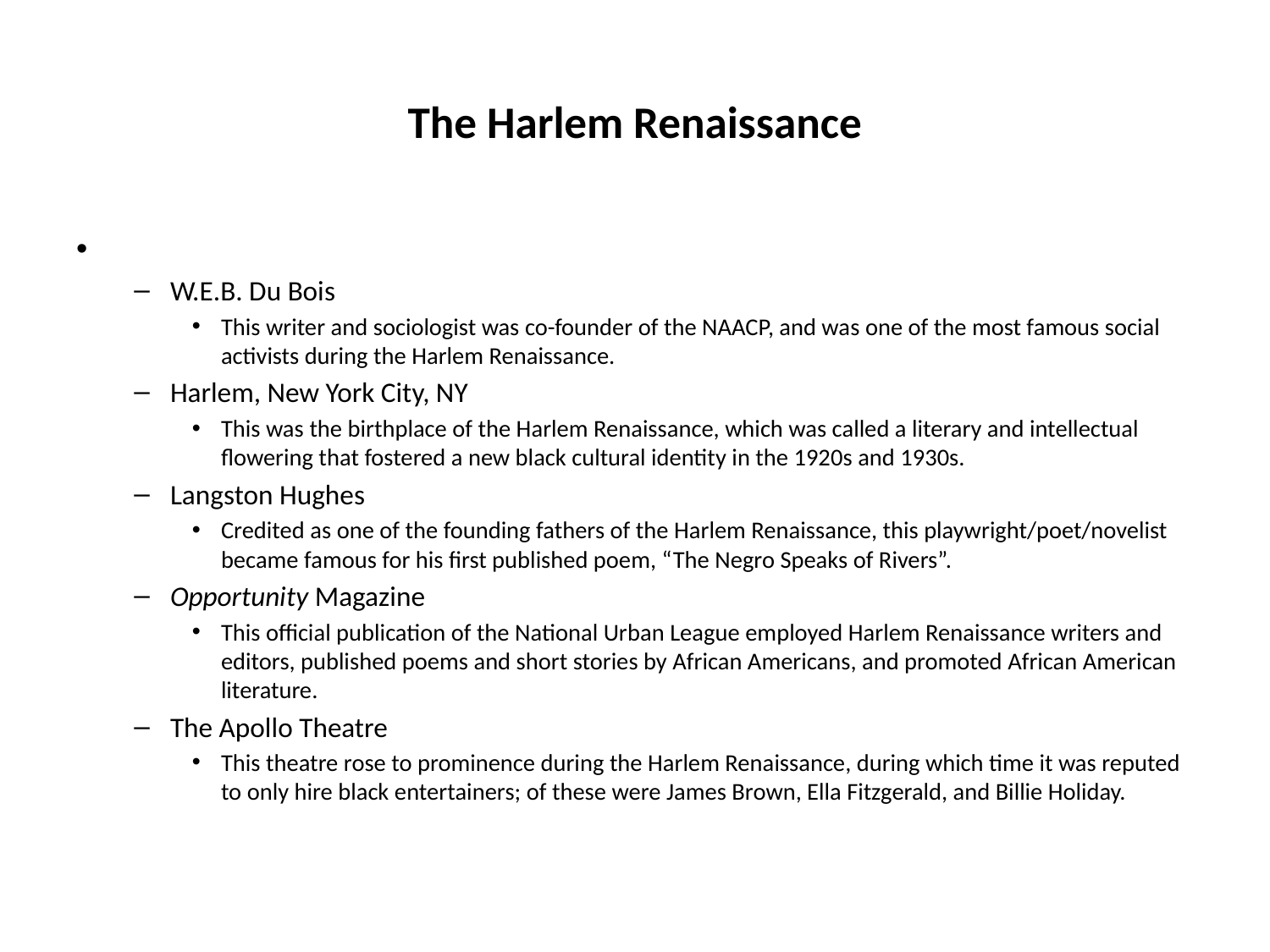

# The Harlem Renaissance

W.E.B. Du Bois
This writer and sociologist was co-founder of the NAACP, and was one of the most famous social activists during the Harlem Renaissance.
Harlem, New York City, NY
This was the birthplace of the Harlem Renaissance, which was called a literary and intellectual flowering that fostered a new black cultural identity in the 1920s and 1930s.
Langston Hughes
Credited as one of the founding fathers of the Harlem Renaissance, this playwright/poet/novelist became famous for his first published poem, “The Negro Speaks of Rivers”.
Opportunity Magazine
This official publication of the National Urban League employed Harlem Renaissance writers and editors, published poems and short stories by African Americans, and promoted African American literature.
The Apollo Theatre
This theatre rose to prominence during the Harlem Renaissance, during which time it was reputed to only hire black entertainers; of these were James Brown, Ella Fitzgerald, and Billie Holiday.